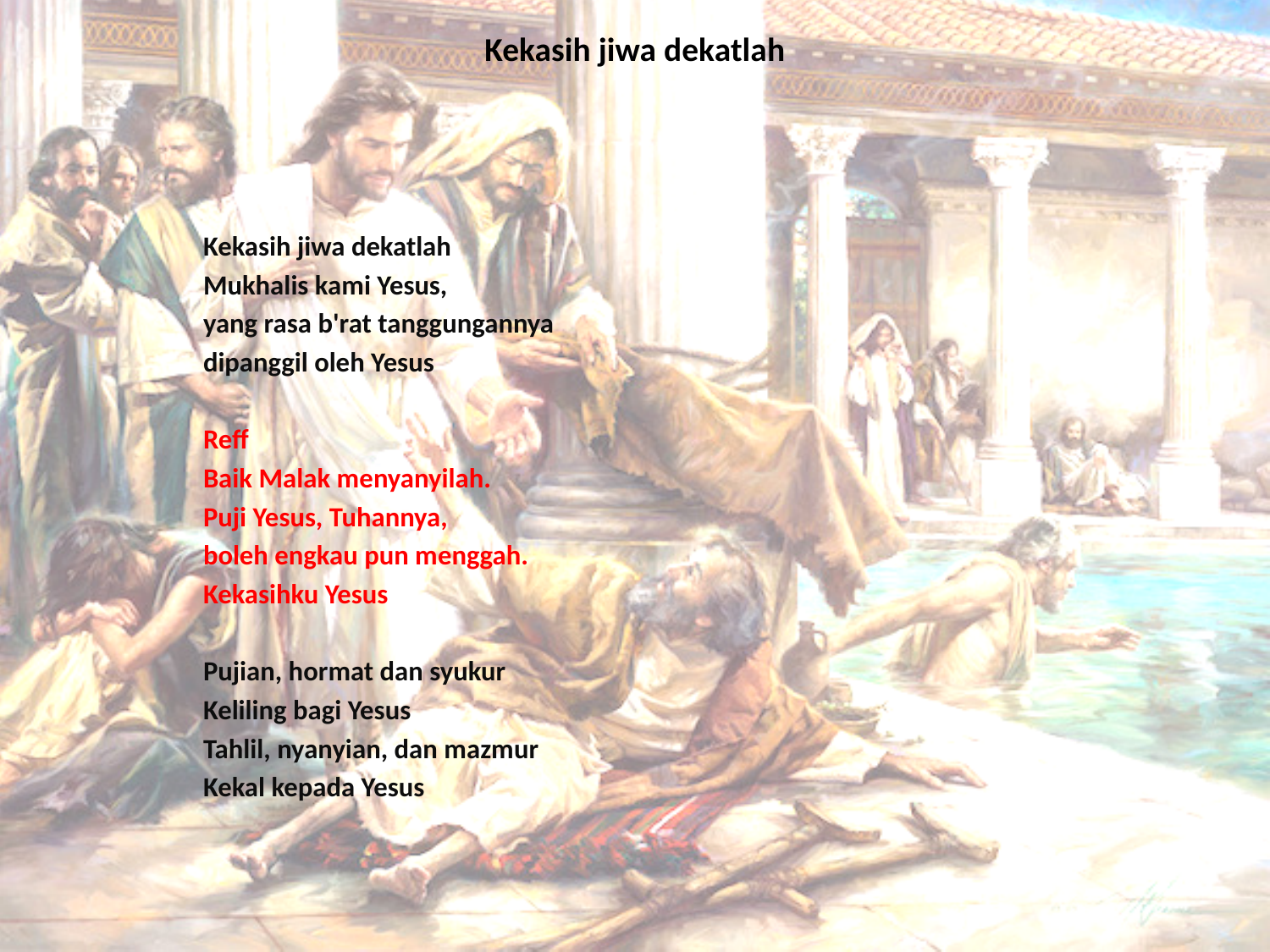

# Kekasih jiwa dekatlah
Kekasih jiwa dekatlah
Mukhalis kami Yesus,
yang rasa b'rat tanggungannya
dipanggil oleh Yesus

Reff
Baik Malak menyanyilah.
Puji Yesus, Tuhannya,
boleh engkau pun menggah.
Kekasihku Yesus

Pujian, hormat dan syukur
Keliling bagi Yesus
Tahlil, nyanyian, dan mazmur
Kekal kepada Yesus